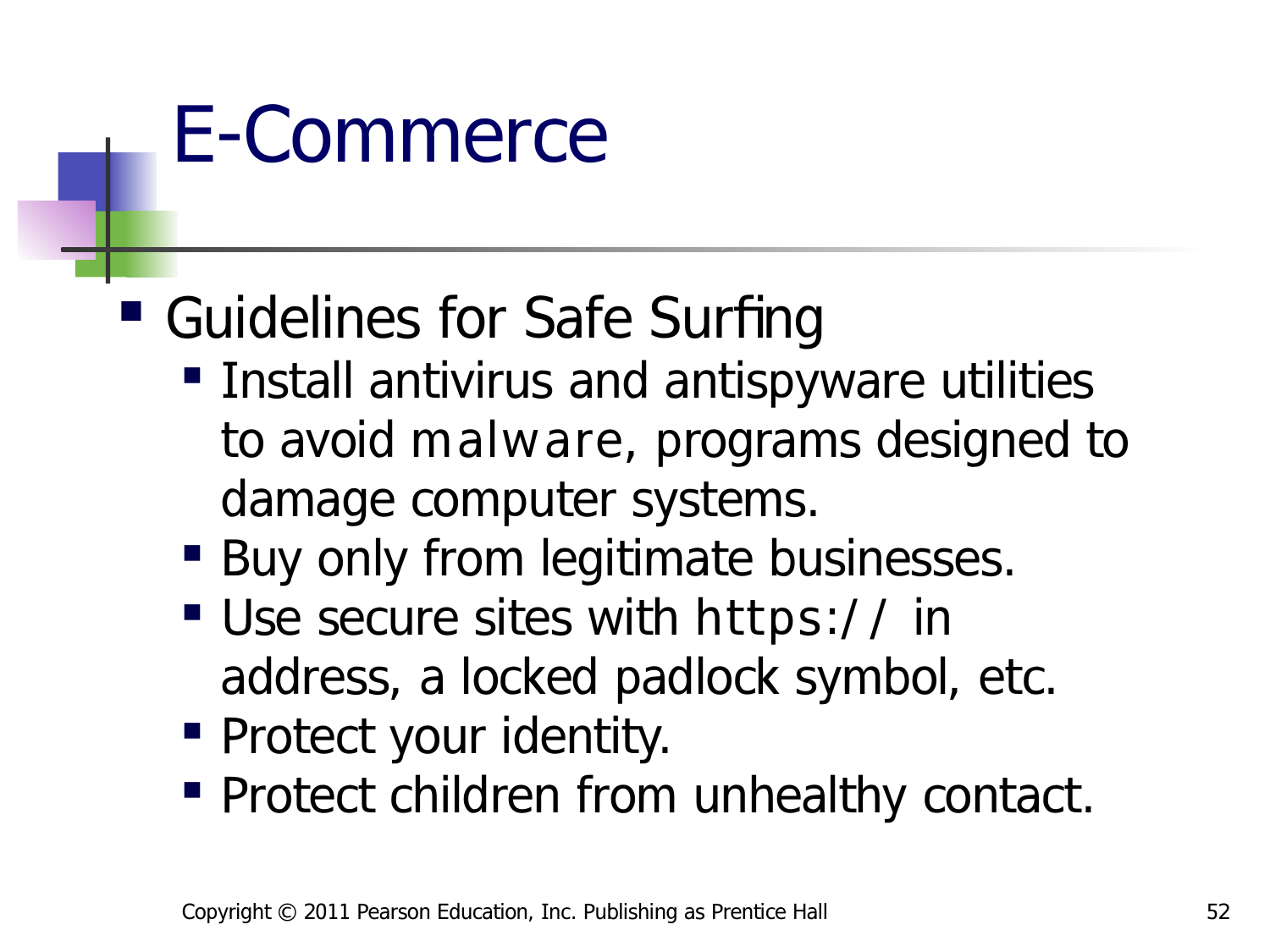

# E-Commerce
Guidelines for Safe Surfing
Install antivirus and antispyware utilities to avoid malware, programs designed to damage computer systems.
Buy only from legitimate businesses.
Use secure sites with https:// in address, a locked padlock symbol, etc.
Protect your identity.
Protect children from unhealthy contact.
Copyright © 2011 Pearson Education, Inc. Publishing as Prentice Hall
52